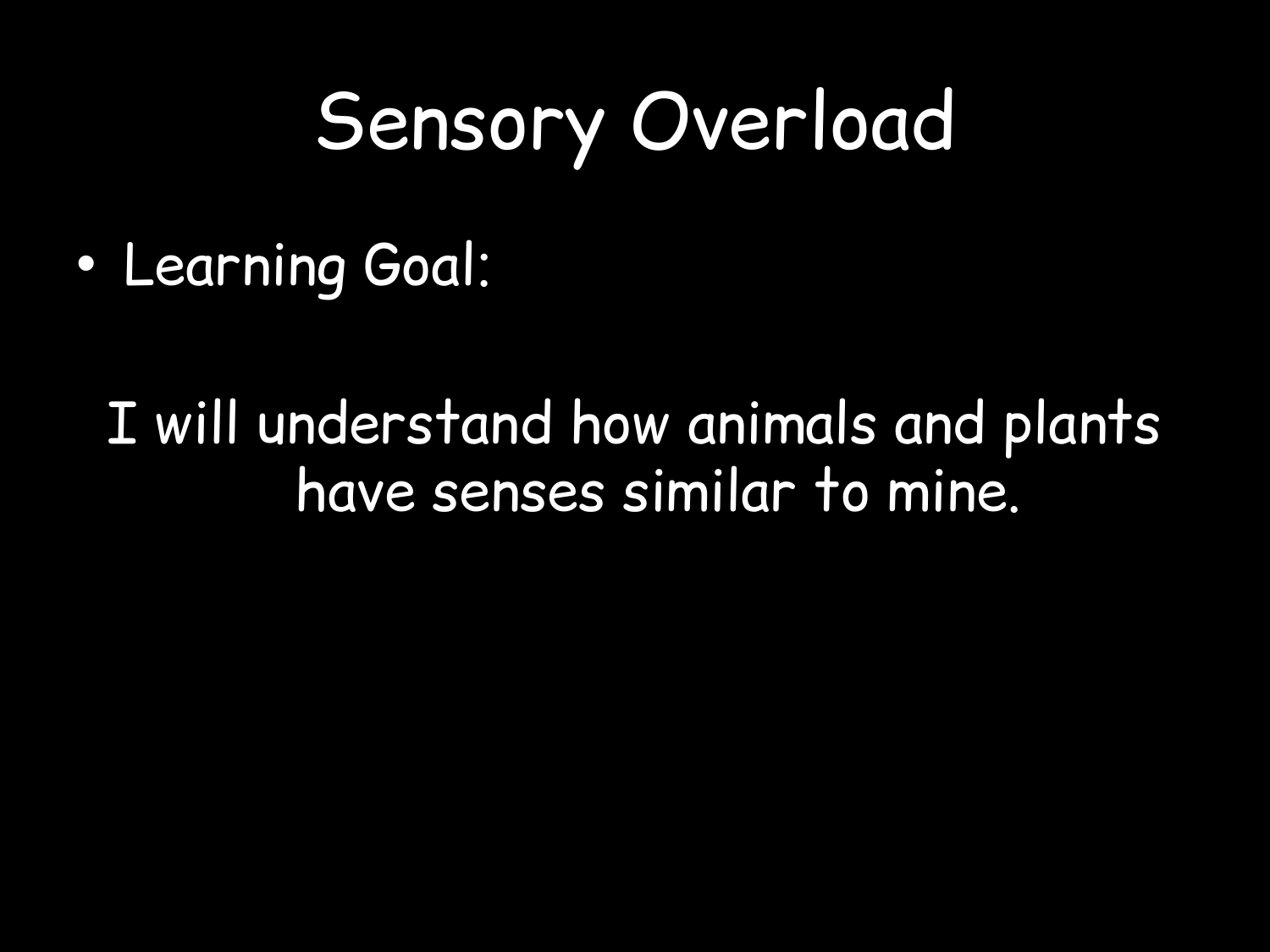

# Sensory Overload
Learning Goal:

I will understand how animals and plants have senses similar to mine.